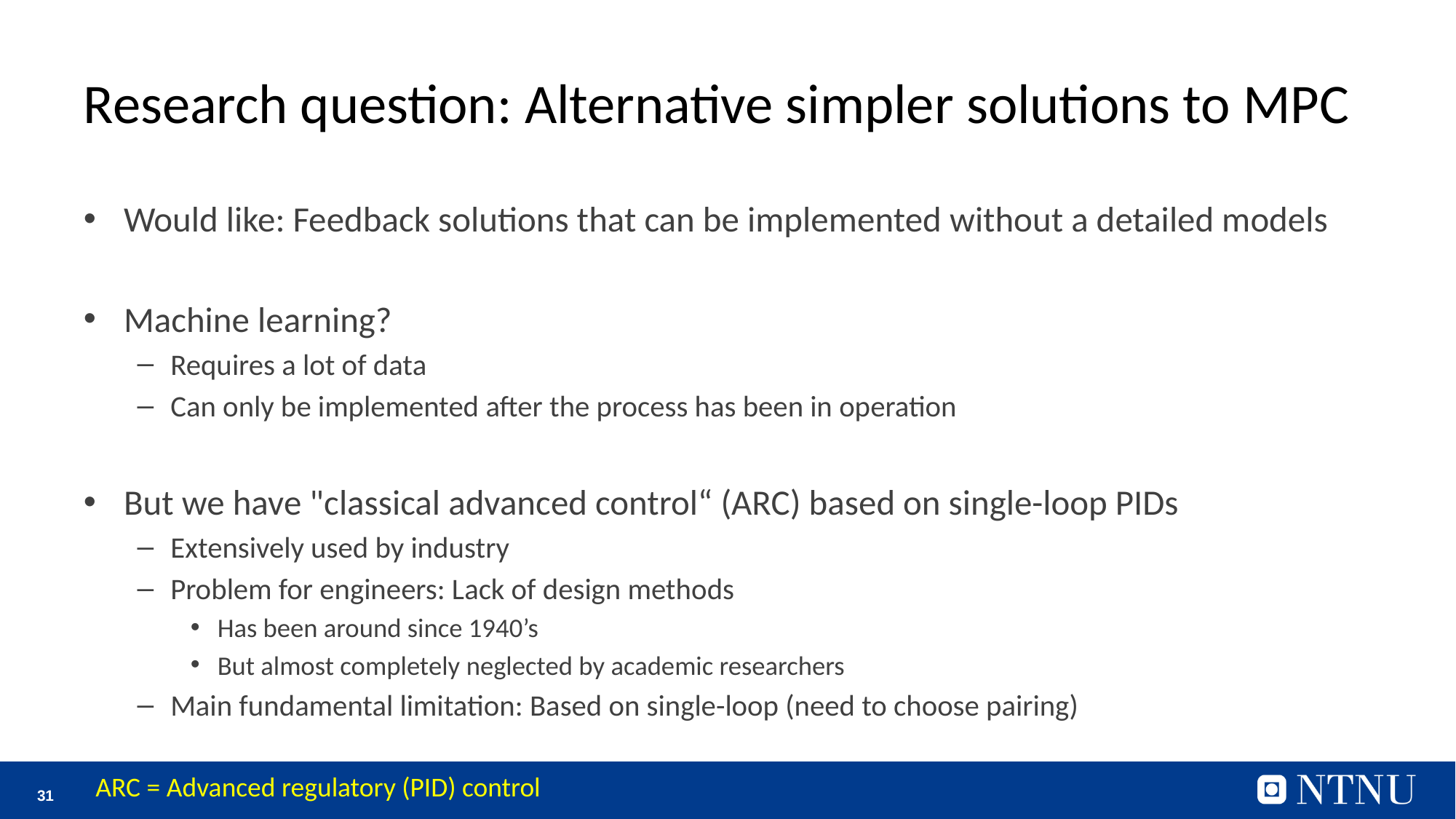

# Research question: Alternative simpler solutions to MPC
Would like: Feedback solutions that can be implemented without a detailed models

Machine learning?
Requires a lot of data
Can only be implemented after the process has been in operation

But we have "classical advanced control“ (ARC) based on single-loop PIDs
Extensively used by industry
Problem for engineers: Lack of design methods
Has been around since 1940’s
But almost completely neglected by academic researchers
Main fundamental limitation: Based on single-loop (need to choose pairing)

ARC = Advanced regulatory (PID) control